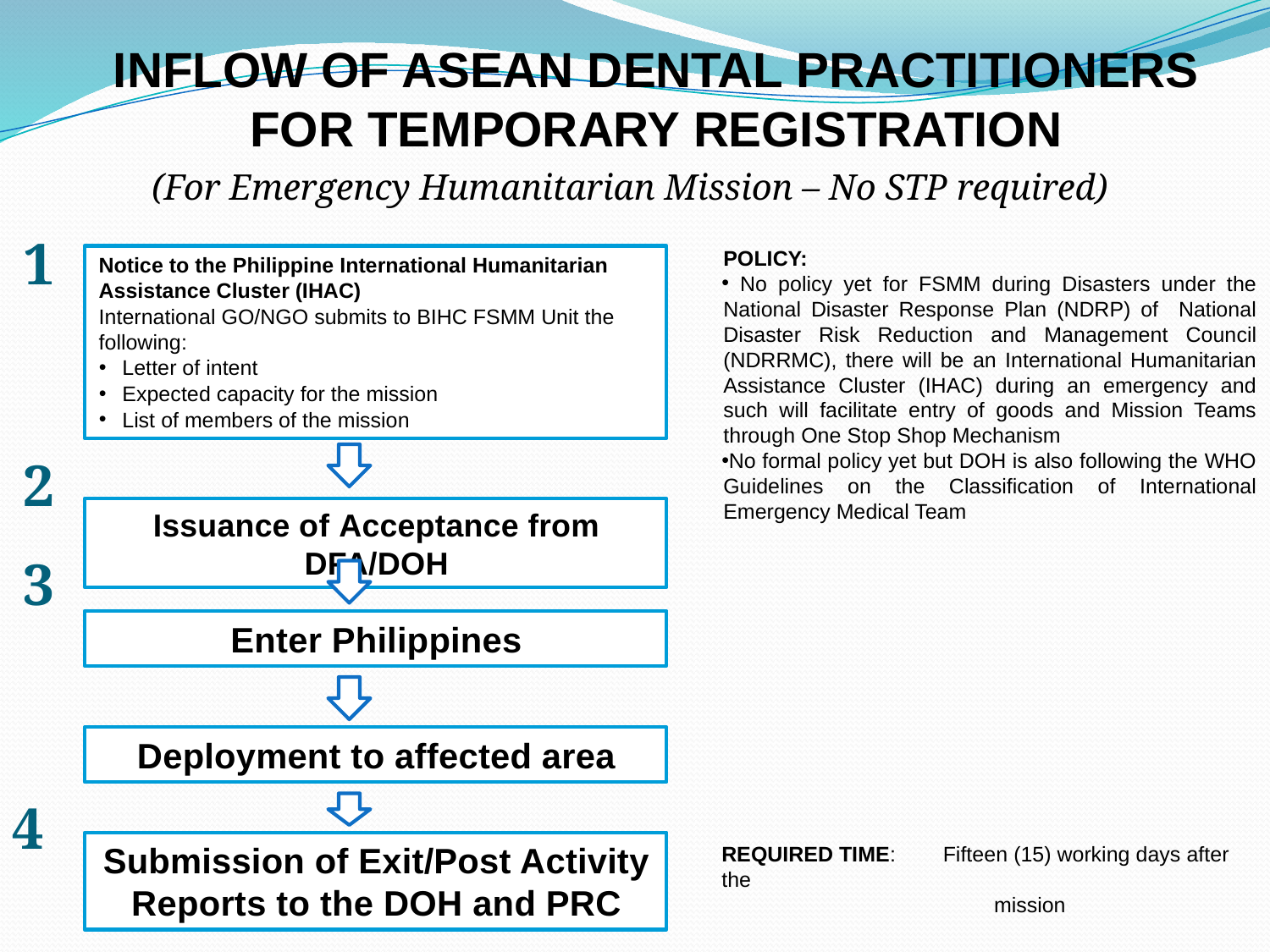

INFLOW OF ASEAN DENTAL PRACTITIONERS FOR TEMPORARY REGISTRATION
(For Emergency Humanitarian Mission – No STP required)
1
POLICY:
 No policy yet for FSMM during Disasters under the National Disaster Response Plan (NDRP) of  National Disaster Risk Reduction and Management Council (NDRRMC), there will be an International Humanitarian Assistance Cluster (IHAC) during an emergency and such will facilitate entry of goods and Mission Teams through One Stop Shop Mechanism
No formal policy yet but DOH is also following the WHO Guidelines on the Classification of International Emergency Medical Team
Notice to the Philippine International Humanitarian Assistance Cluster (IHAC)
International GO/NGO submits to BIHC FSMM Unit the following:
Letter of intent
Expected capacity for the mission
List of members of the mission
2

Issuance of Acceptance from DFA/DOH
3

Enter Philippines

Deployment to affected area
4

Submission of Exit/Post Activity Reports to the DOH and PRC
REQUIRED TIME:        Fifteen (15) working days after the
                                              mission